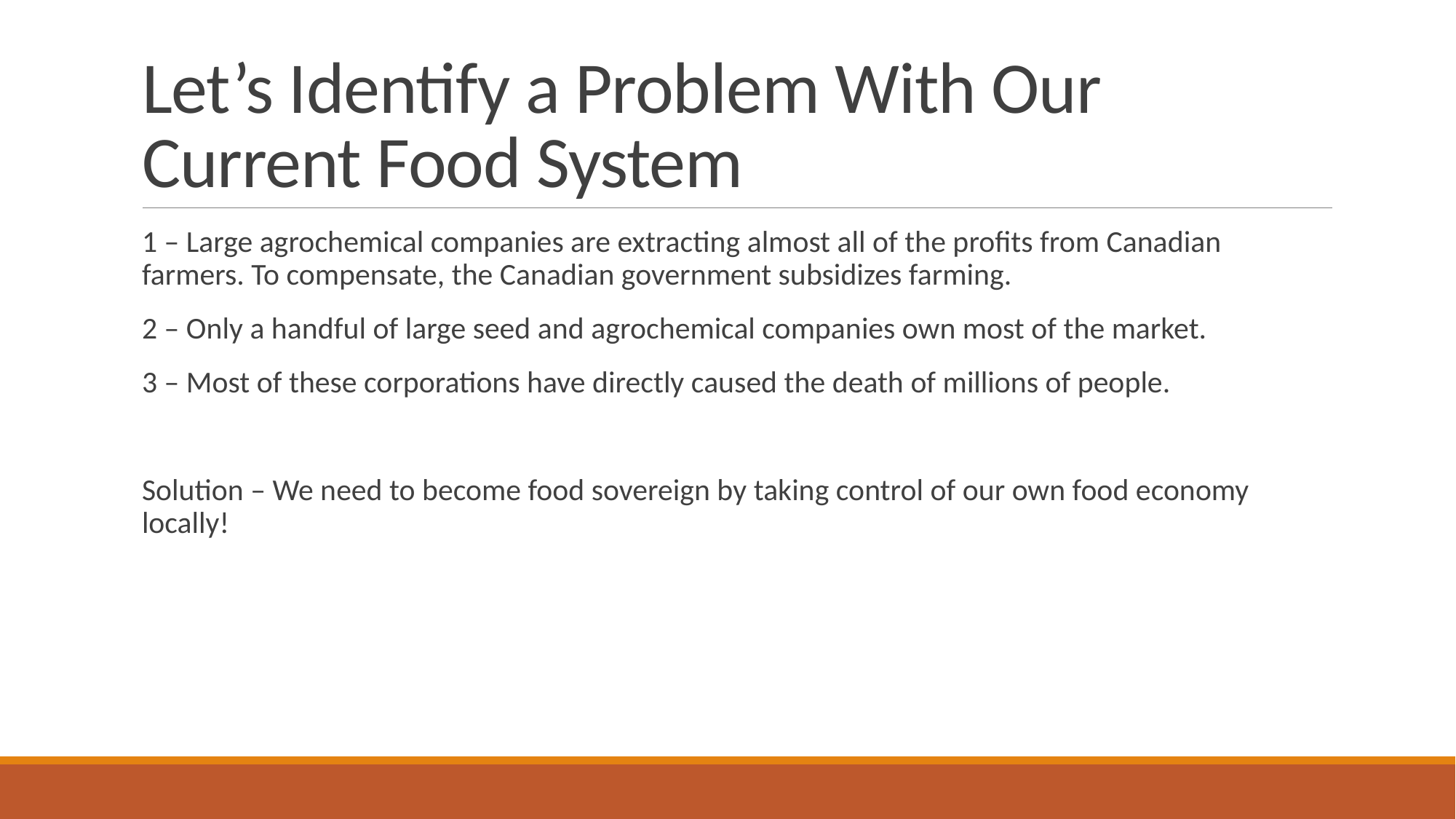

# Let’s Identify a Problem With Our Current Food System
1 – Large agrochemical companies are extracting almost all of the profits from Canadian farmers. To compensate, the Canadian government subsidizes farming.
2 – Only a handful of large seed and agrochemical companies own most of the market.
3 – Most of these corporations have directly caused the death of millions of people.

Solution – We need to become food sovereign by taking control of our own food economy locally!